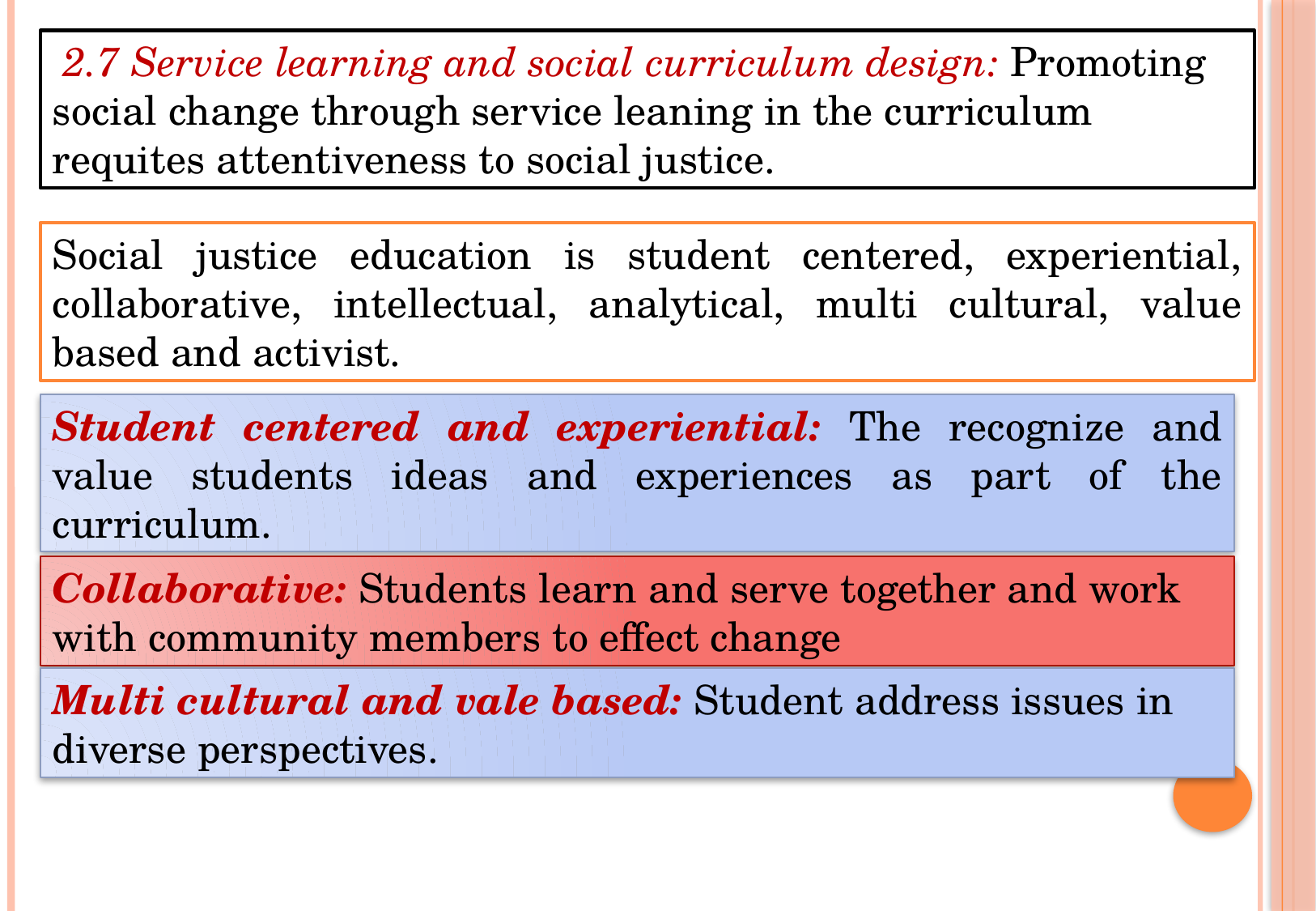

2.7 Service learning and social curriculum design: Promoting social change through service leaning in the curriculum requites attentiveness to social justice.
Social justice education is student centered, experiential, collaborative, intellectual, analytical, multi cultural, value based and activist.
Student centered and experiential: The recognize and value students ideas and experiences as part of the curriculum.
Collaborative: Students learn and serve together and work with community members to effect change
Multi cultural and vale based: Student address issues in diverse perspectives.